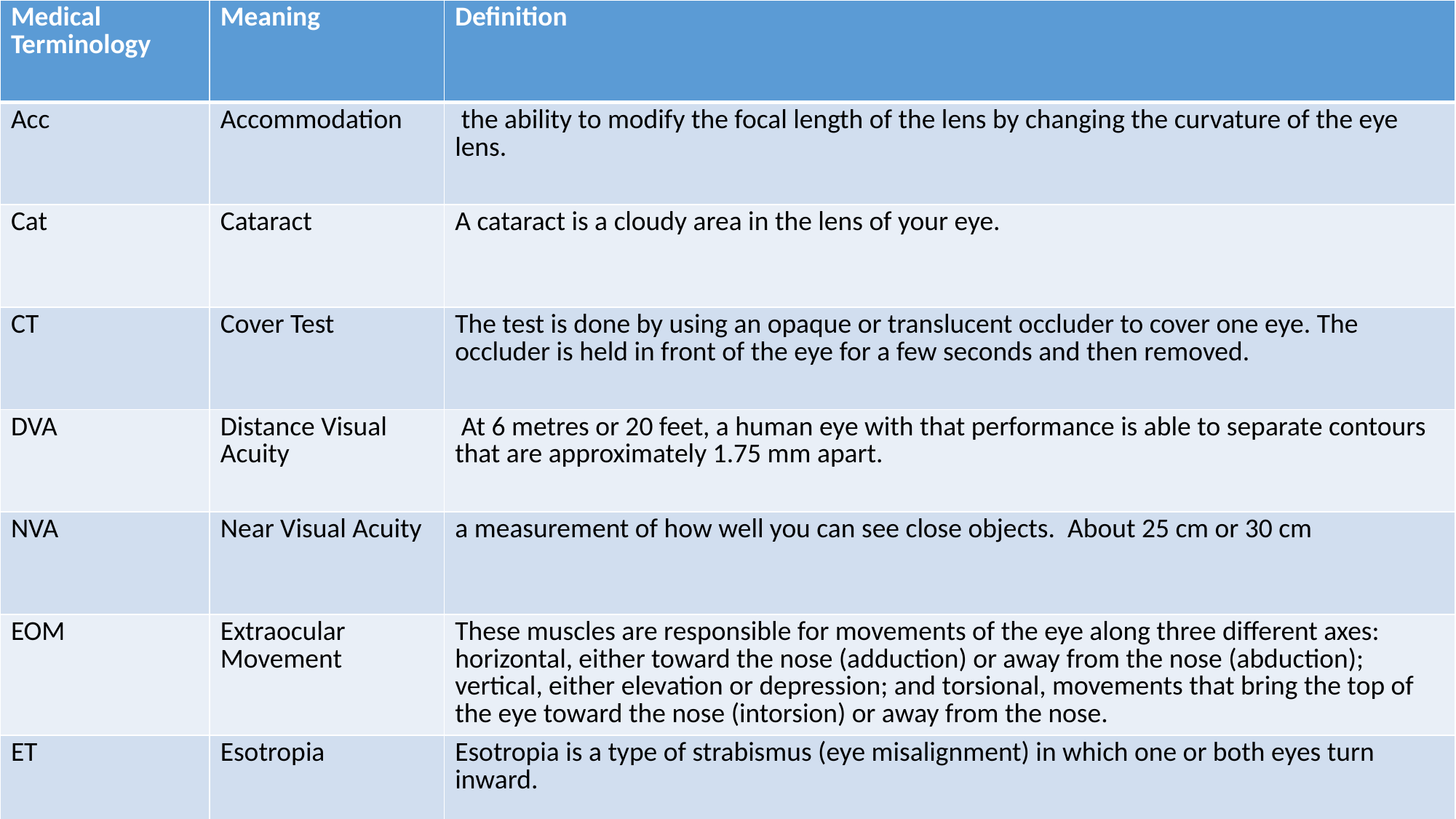

| Medical Terminology | Meaning | Definition |
| --- | --- | --- |
| Acc | Accommodation | the ability to modify the focal length of the lens by changing the curvature of the eye lens. |
| Cat | Cataract | A cataract is a cloudy area in the lens of your eye. |
| CT | Cover Test | The test is done by using an opaque or translucent occluder to cover one eye. The occluder is held in front of the eye for a few seconds and then removed. |
| DVA | Distance Visual Acuity | At 6 metres or 20 feet, a human eye with that performance is able to separate contours that are approximately 1.75 mm apart. |
| NVA | Near Visual Acuity | a measurement of how well you can see close objects. About 25 cm or 30 cm |
| EOM | Extraocular Movement | These muscles are responsible for movements of the eye along three different axes: horizontal, either toward the nose (adduction) or away from the nose (abduction); vertical, either elevation or depression; and torsional, movements that bring the top of the eye toward the nose (intorsion) or away from the nose. |
| ET | Esotropia | Esotropia is a type of strabismus (eye misalignment) in which one or both eyes turn inward. |